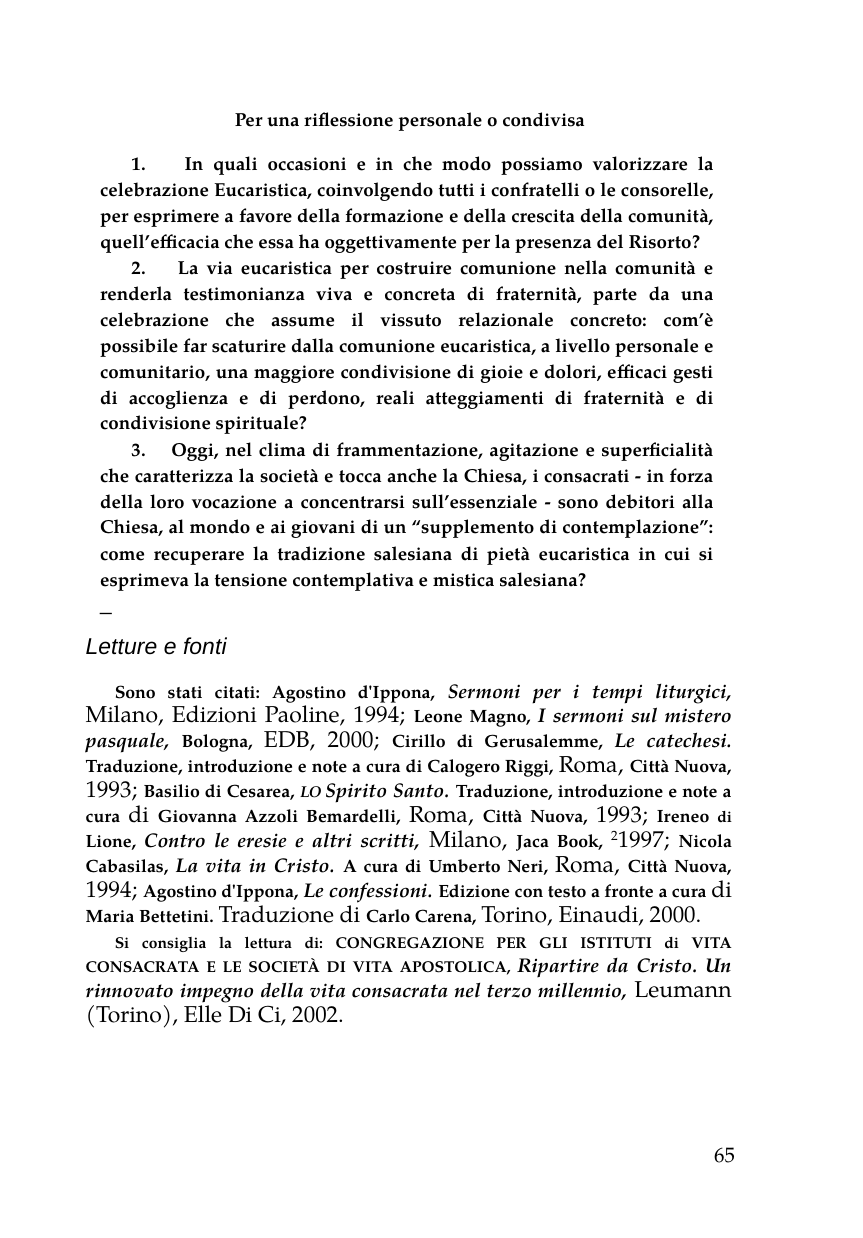

Per una riflessione personale o condivisa
1.    In quali occasioni e in che modo possiamo valorizzare la celebrazione Eucaristica, coinvolgendo tutti i confratelli o le consorelle, per esprimere a favore della formazione e della crescita della comunità, quell’efficacia che essa ha oggettivamente per la presenza del Risorto?
2.    La via eucaristica per costruire comunione nella comunità e renderla testimonianza viva e concreta di fraternità, parte da una celebrazione che assume il vissuto relazionale concreto: com’è possibile far scaturire dalla comunione eucaristica, a livello personale e comunitario, una maggiore condivisione di gioie e dolori, efficaci gesti di accoglienza e di perdono, reali atteggiamenti di fraternità e di condivisione spirituale?
3.    Oggi, nel clima di frammentazione, agitazione e superficialità che caratterizza la società e tocca anche la Chiesa, i consacrati - in forza della loro vocazione a concentrarsi sull’essenziale - sono debitori alla Chiesa, al mondo e ai giovani di un “supplemento di contemplazione”: come recuperare la tradizione salesiana di pietà eucaristica in cui si esprimeva la tensione contemplativa e mistica salesiana?
_
Letture e fonti
Sono stati citati: Agostino d'Ippona, Sermoni per i tempi liturgici, Milano, Edizioni Paoline, 1994; Leone Magno, I sermoni sul mistero pasquale, Bologna, EDB, 2000; Cirillo di Gerusalemme, Le catechesi. Traduzione, introduzione e note a cura di Calogero Riggi, Roma, Città Nuova, 1993; Basilio di Cesarea, Lo Spirito Santo. Traduzione, introduzione e note a cura di Giovanna Azzoli Bemardelli, Roma, Città Nuova, 1993; Ireneo di Lione, Contro le eresie e altri scritti, Milano, Jaca Book, 21997; Nicola Cabasilas, La vita in Cristo. A cura di Umberto Neri, Roma, Città Nuova, 1994; Agostino d'Ippona, Le confessioni. Edizione con testo a fronte a cura di Maria Bettetini. Traduzione di Carlo Carena, Torino, Einaudi, 2000.
Si consiglia la lettura di: Congregazione per gli Istituti di vita consacrata e le Società di vita apostolica, Ripartire da Cristo. Un rinnovato impegno della vita consacrata nel terzo millennio, Leumann (Torino), Elle Di Ci, 2002.
65